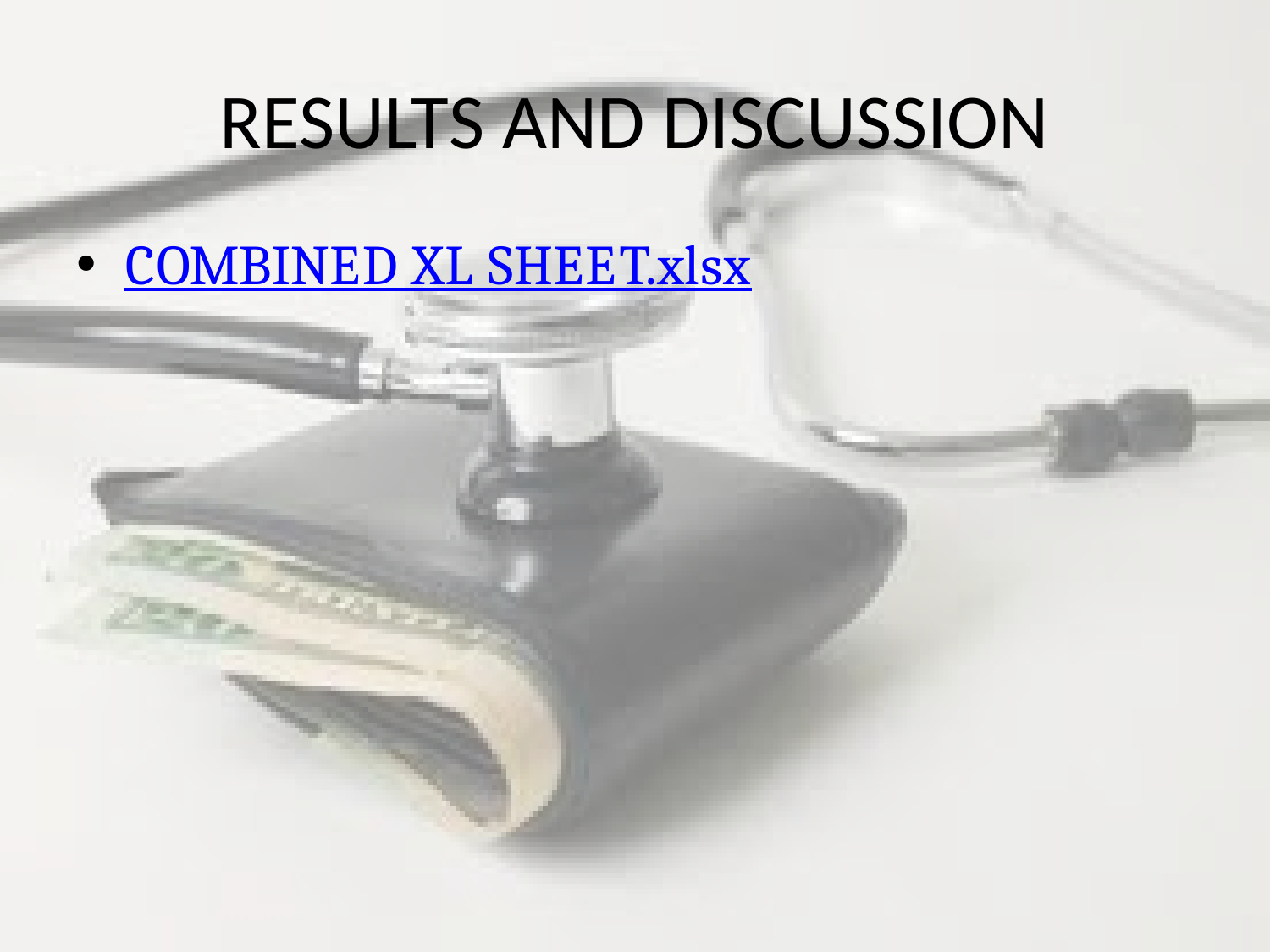

# RESULTS AND DISCUSSION
COMBINED XL SHEET.xlsx